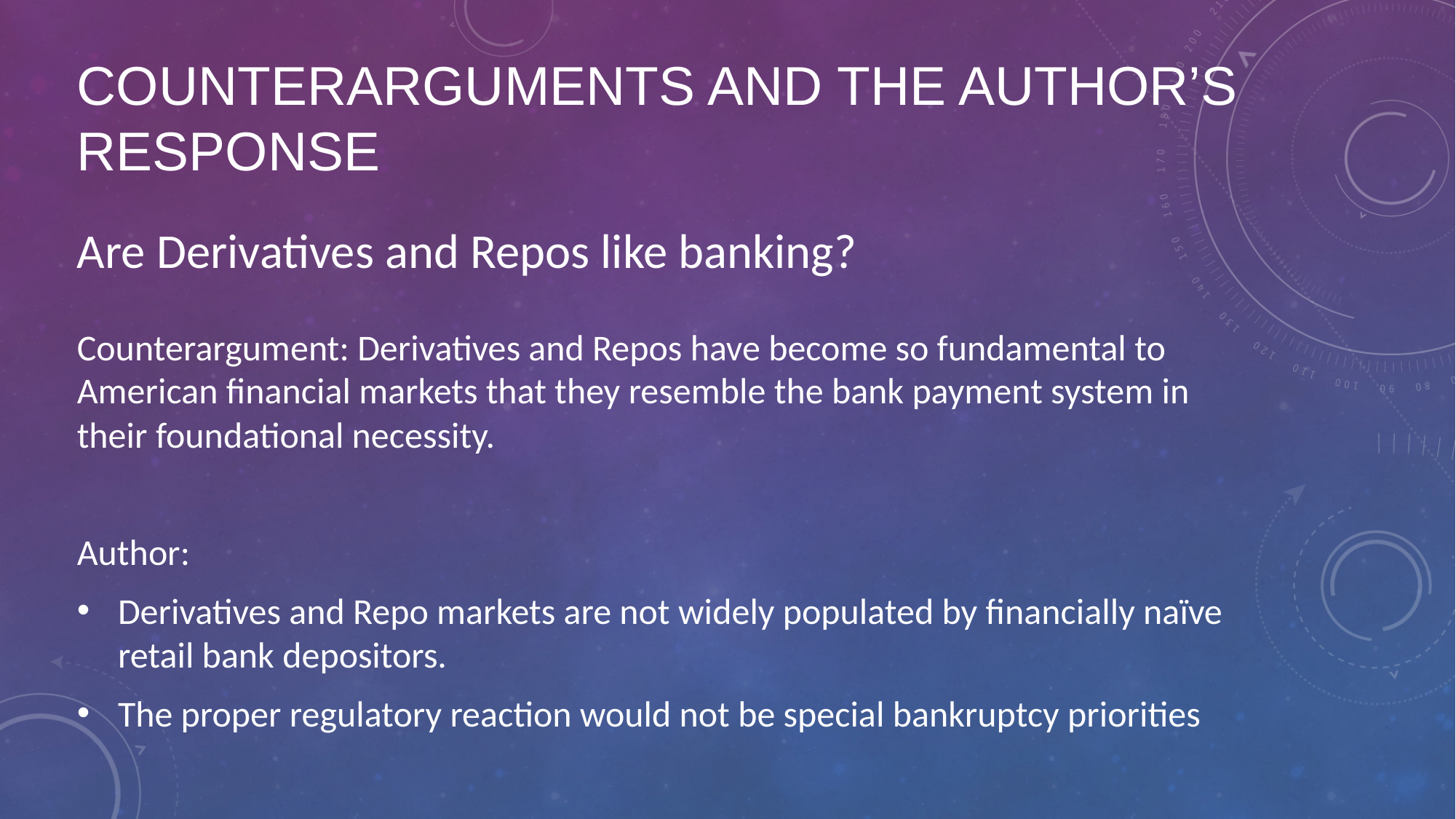

# Counterarguments and the Author’s response
Are Derivatives and Repos like banking?
Counterargument: Derivatives and Repos have become so fundamental to American financial markets that they resemble the bank payment system in their foundational necessity.

Author:
Derivatives and Repo markets are not widely populated by financially naïve retail bank depositors.
The proper regulatory reaction would not be special bankruptcy priorities